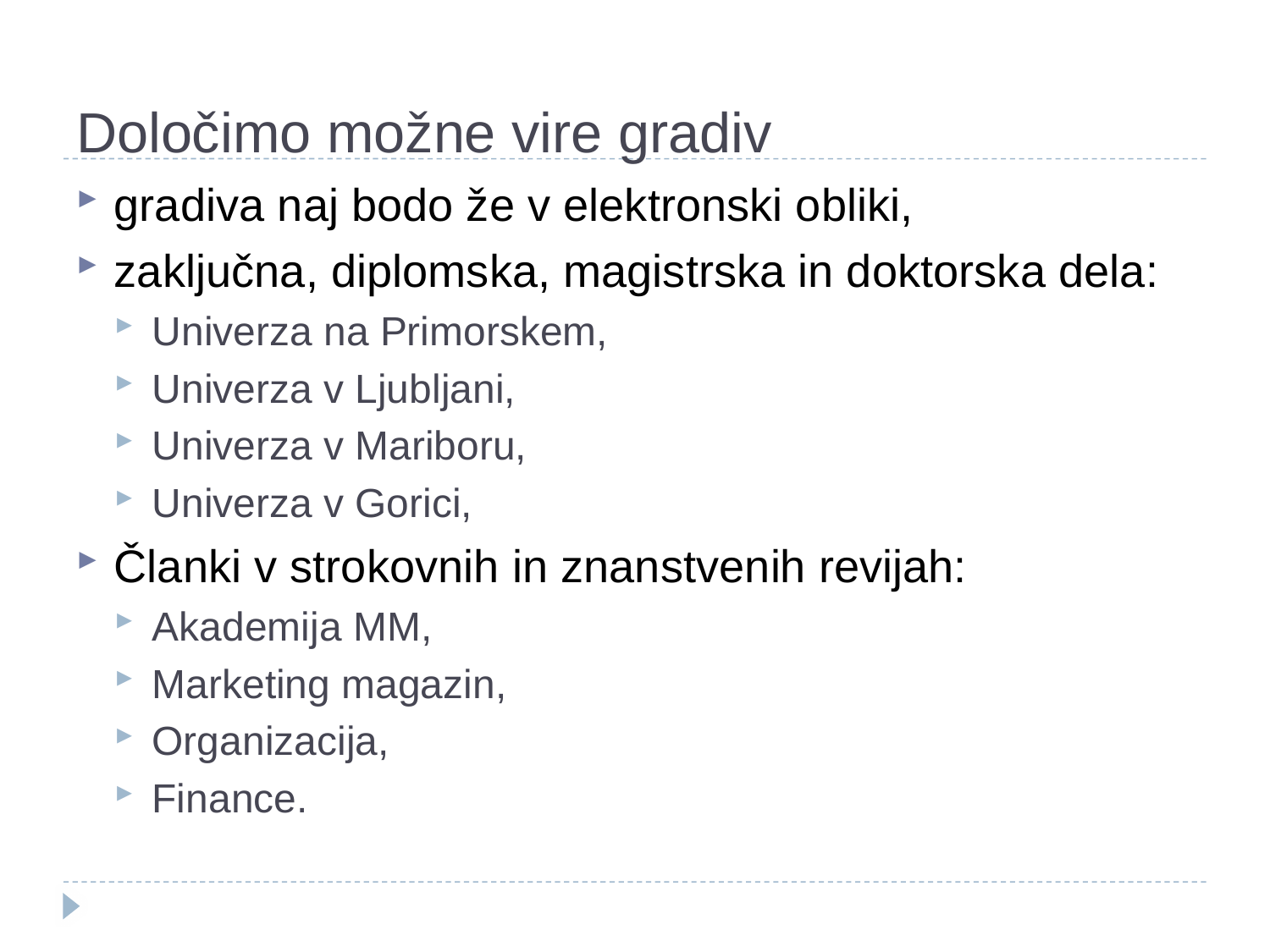

# Določimo možne vire gradiv
gradiva naj bodo že v elektronski obliki,
zaključna, diplomska, magistrska in doktorska dela:
Univerza na Primorskem,
Univerza v Ljubljani,
Univerza v Mariboru,
Univerza v Gorici,
Članki v strokovnih in znanstvenih revijah:
Akademija MM,
Marketing magazin,
Organizacija,
Finance.